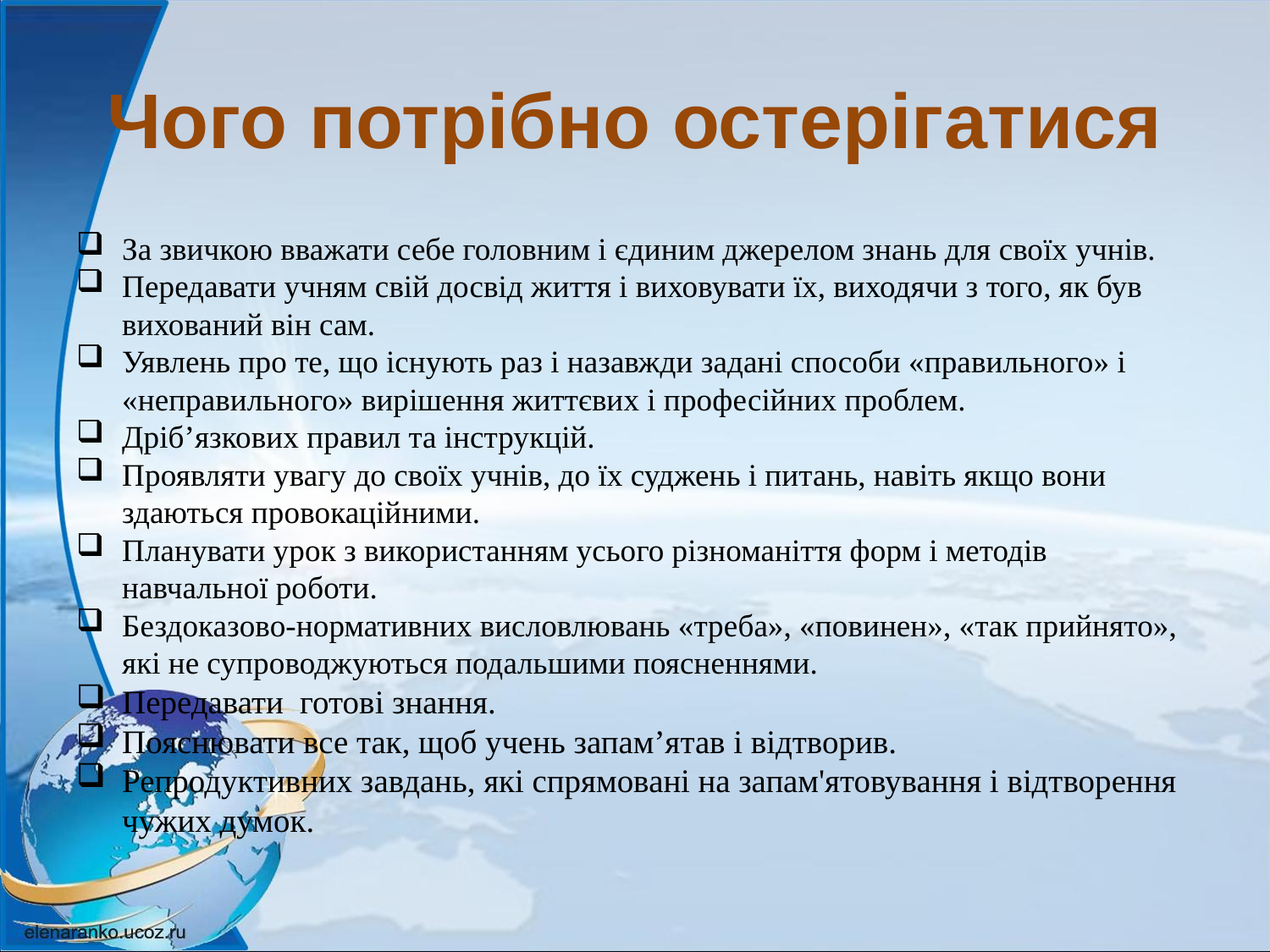

# Чого потрібно остерігатися
За звичкою вважати себе головним і єдиним джерелом знань для своїх учнів.
Передавати учням свій досвід життя і виховувати їх, виходячи з того, як був вихований він сам.
Уявлень про те, що існують раз і назавжди задані способи «правильного» і «неправильного» вирішення життєвих і професійних проблем.
Дріб’язкових правил та інструкцій.
Проявляти увагу до своїх учнів, до їх суджень і питань, навіть якщо вони здаються провокаційними.
Планувати урок з використанням усього різноманіття форм і методів навчальної роботи.
Бездоказово-нормативних висловлювань «треба», «повинен», «так прийнято», які не супроводжуються подальшими поясненнями.
Передавати  готові знання.
Пояснювати все так, щоб учень запам’ятав і відтворив.
Репродуктивних завдань, які спрямовані на запам'ятовування і відтворення чужих думок.